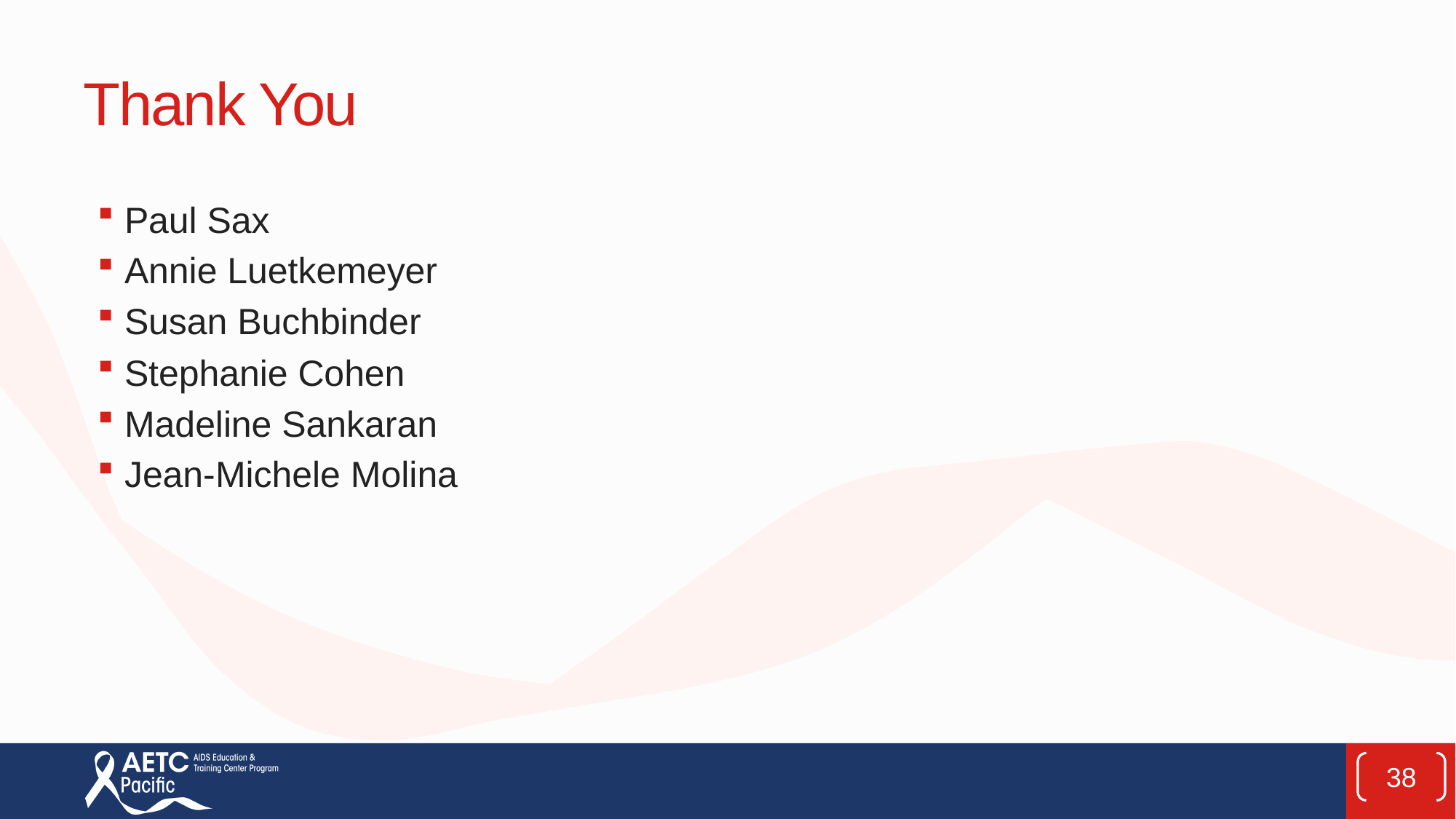

# Thank You
Paul Sax
Annie Luetkemeyer
Susan Buchbinder
Stephanie Cohen
Madeline Sankaran
Jean-Michele Molina
38